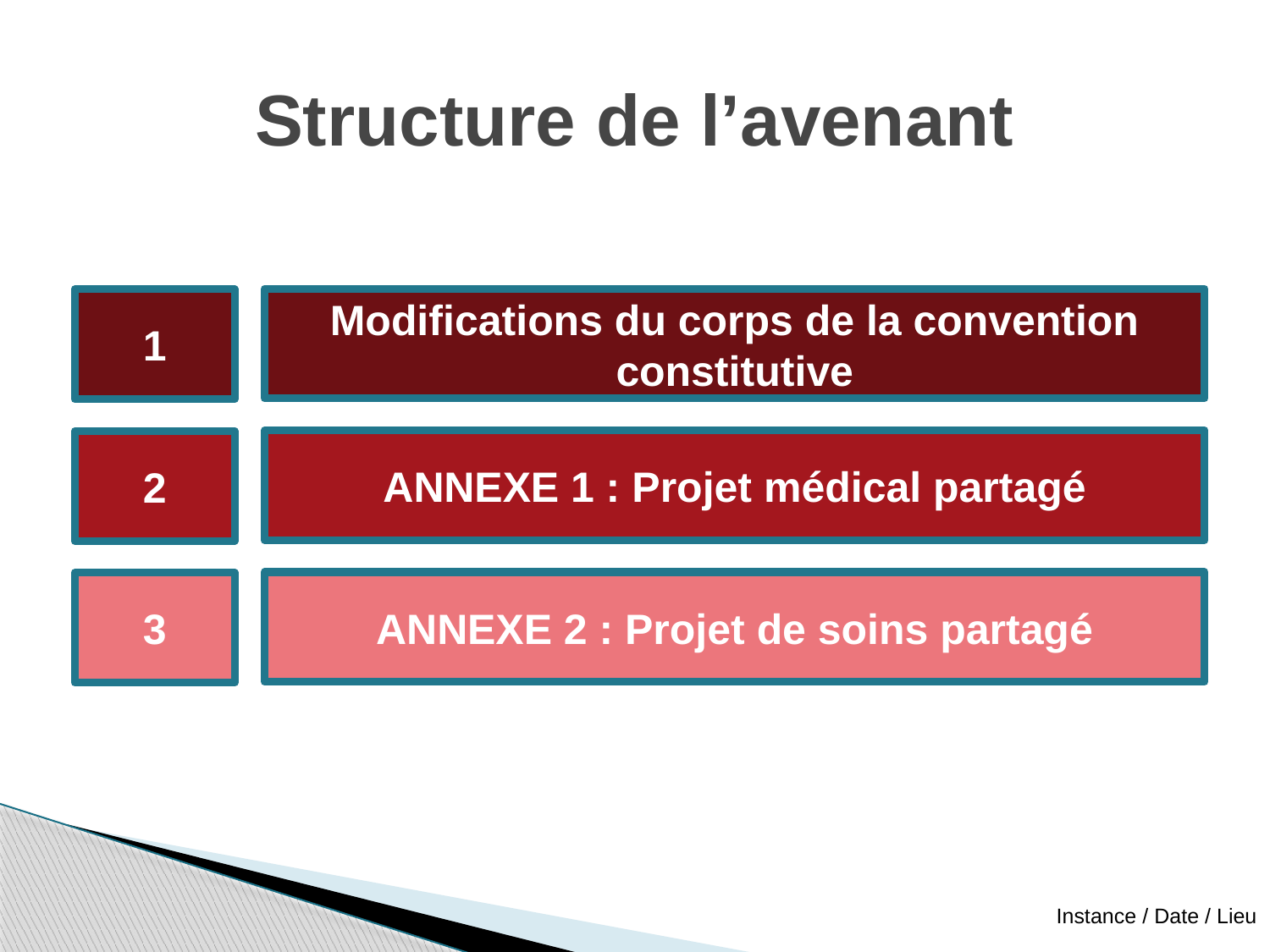

# Structure de l’avenant
Modifications du corps de la convention constitutive
1
ANNEXE 1 : Projet médical partagé
2
ANNEXE 2 : Projet de soins partagé
3
Instance / Date / Lieu